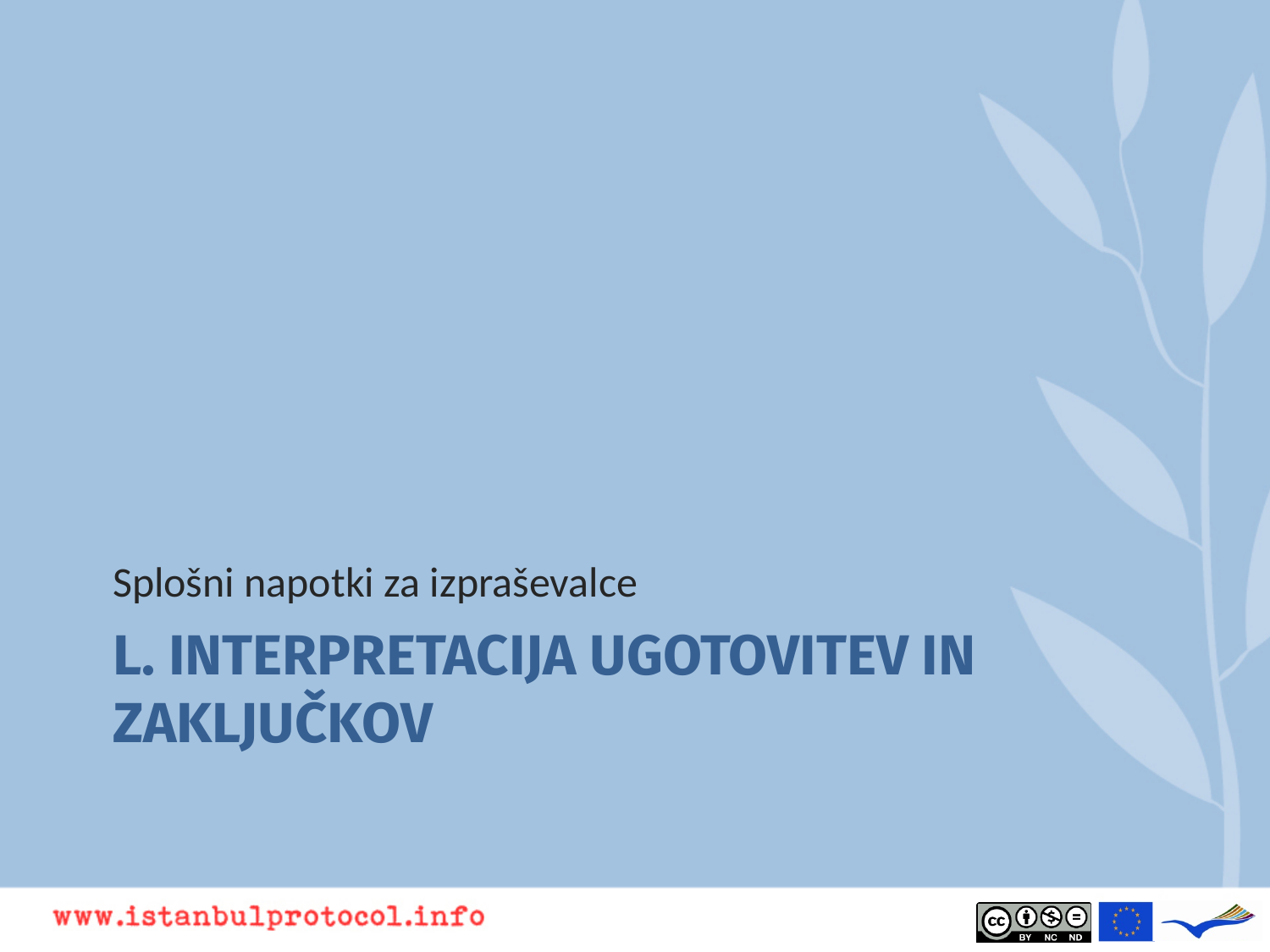

Splošni napotki za izpraševalce
# L. Interpretacija ugotovitev in zaključkov